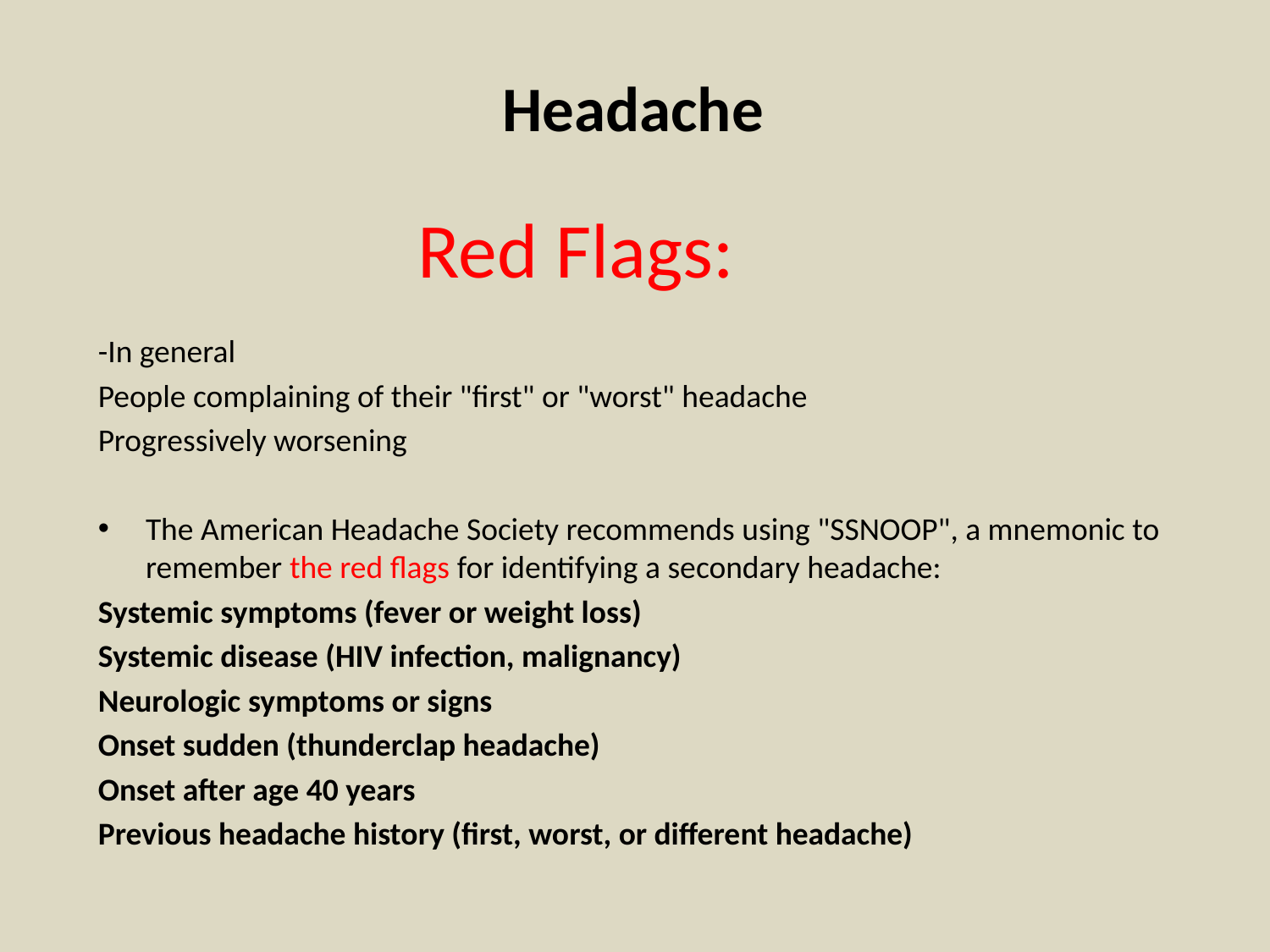

Headache
# Red Flags:

-In general
People complaining of their "first" or "worst" headache
Progressively worsening

The American Headache Society recommends using "SSNOOP", a mnemonic to remember the red flags for identifying a secondary headache:
Systemic symptoms (fever or weight loss)
Systemic disease (HIV infection, malignancy)
Neurologic symptoms or signs
Onset sudden (thunderclap headache)
Onset after age 40 years
Previous headache history (first, worst, or different headache)